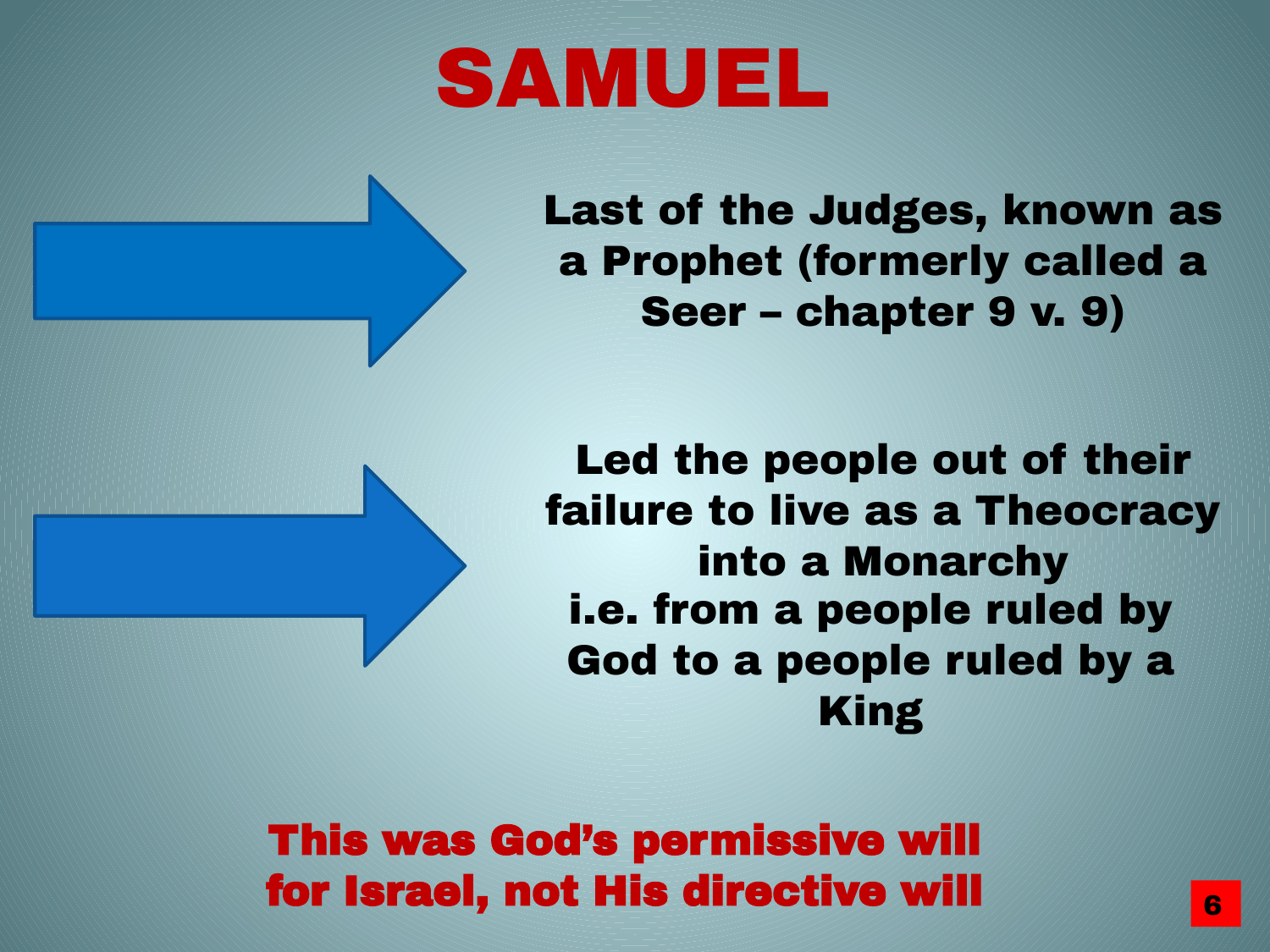

SAMUEL

Last of the Judges, known as a Prophet (formerly called a Seer – chapter 9 v. 9)
Led the people out of their failure to live as a Theocracy into a Monarchy

i.e. from a people ruled by God to a people ruled by a King
This was God’s permissive will
for Israel, not His directive will
6